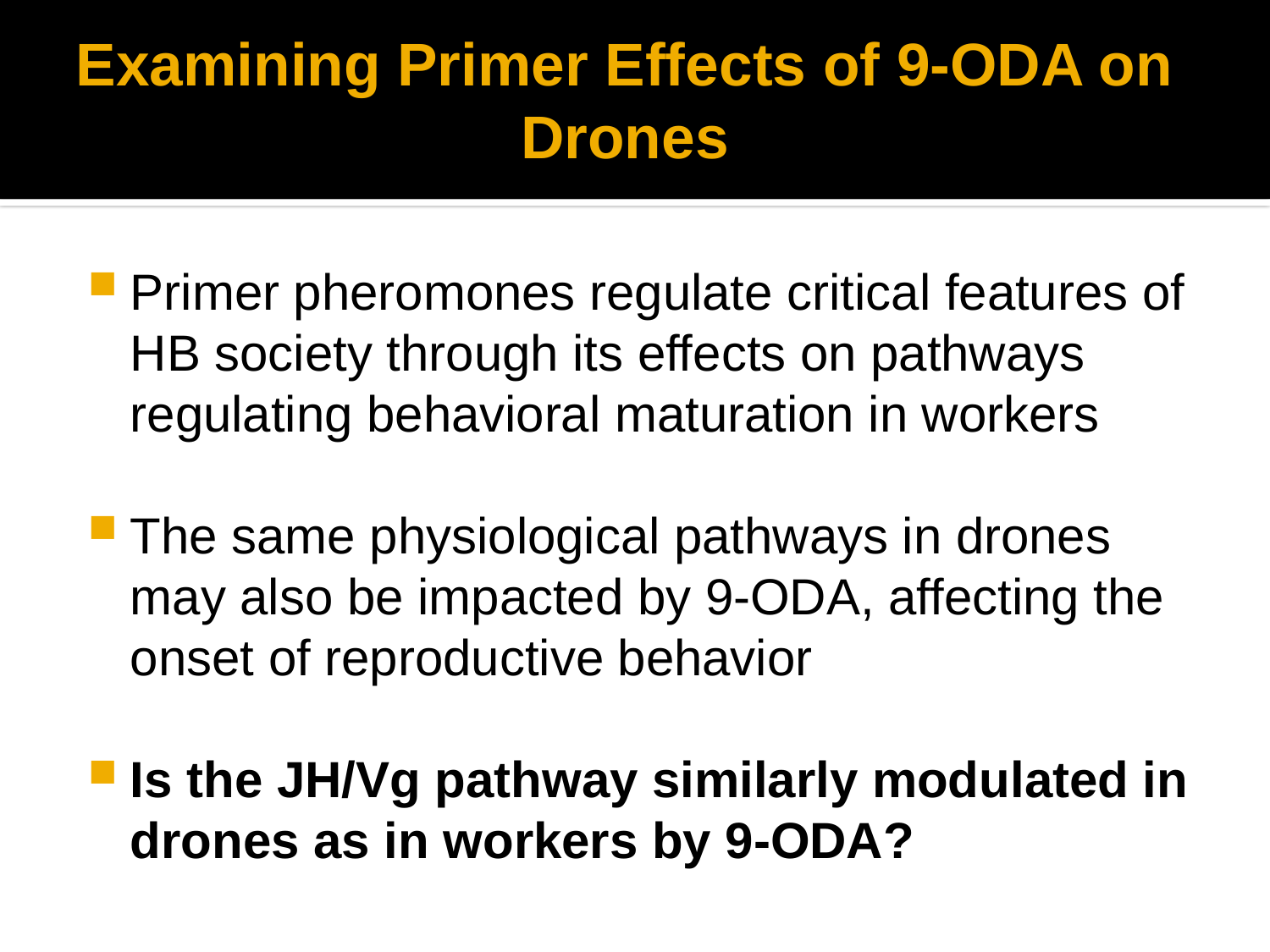

# Examining Primer Effects of 9-ODA on Drones
Primer pheromones regulate critical features of HB society through its effects on pathways regulating behavioral maturation in workers

The same physiological pathways in drones may also be impacted by 9-ODA, affecting the onset of reproductive behavior

Is the JH/Vg pathway similarly modulated in drones as in workers by 9-ODA?